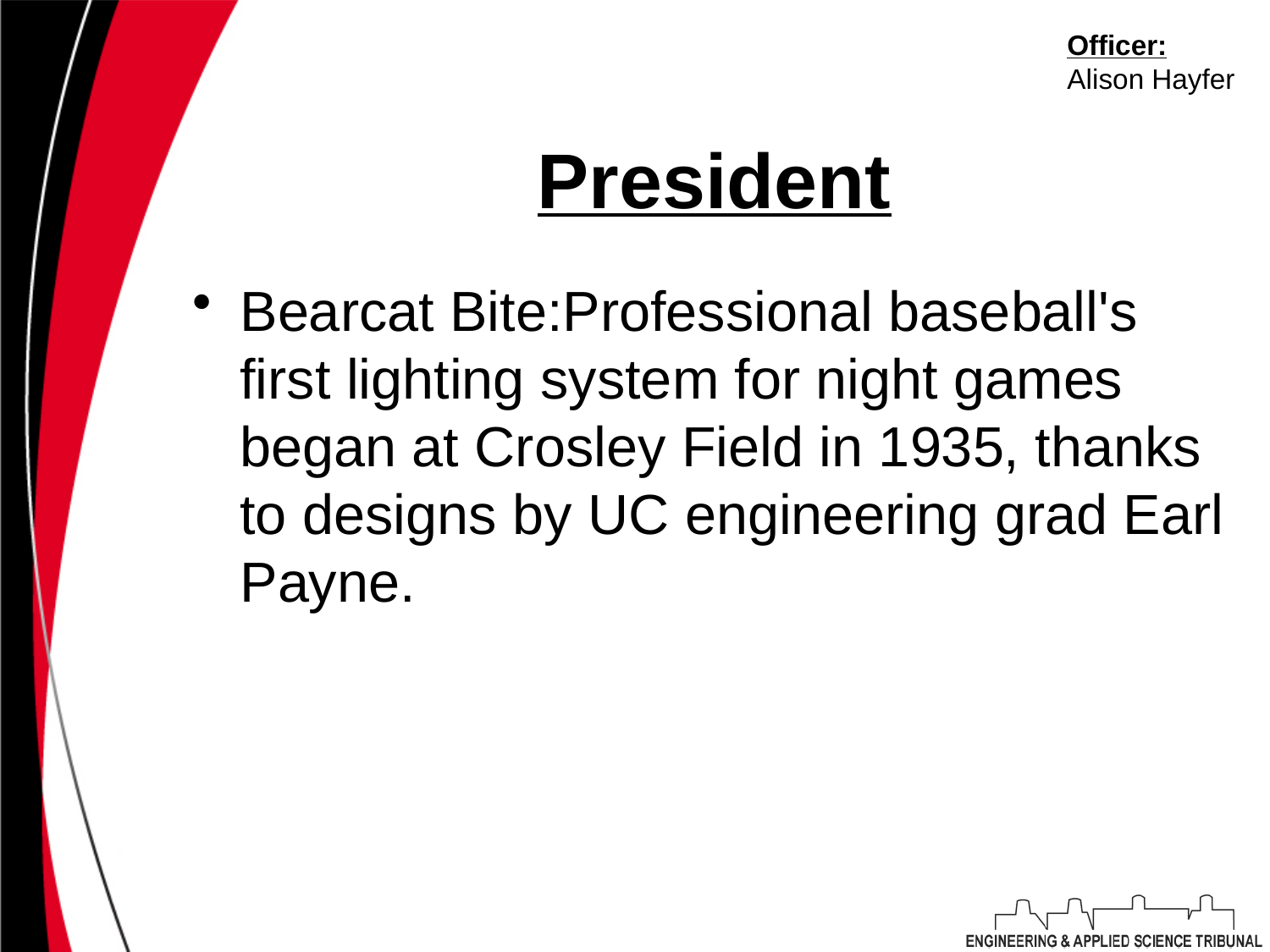

Officer:
Alison Hayfer
# President
Bearcat Bite:Professional baseball's first lighting system for night games began at Crosley Field in 1935, thanks to designs by UC engineering grad Earl Payne.